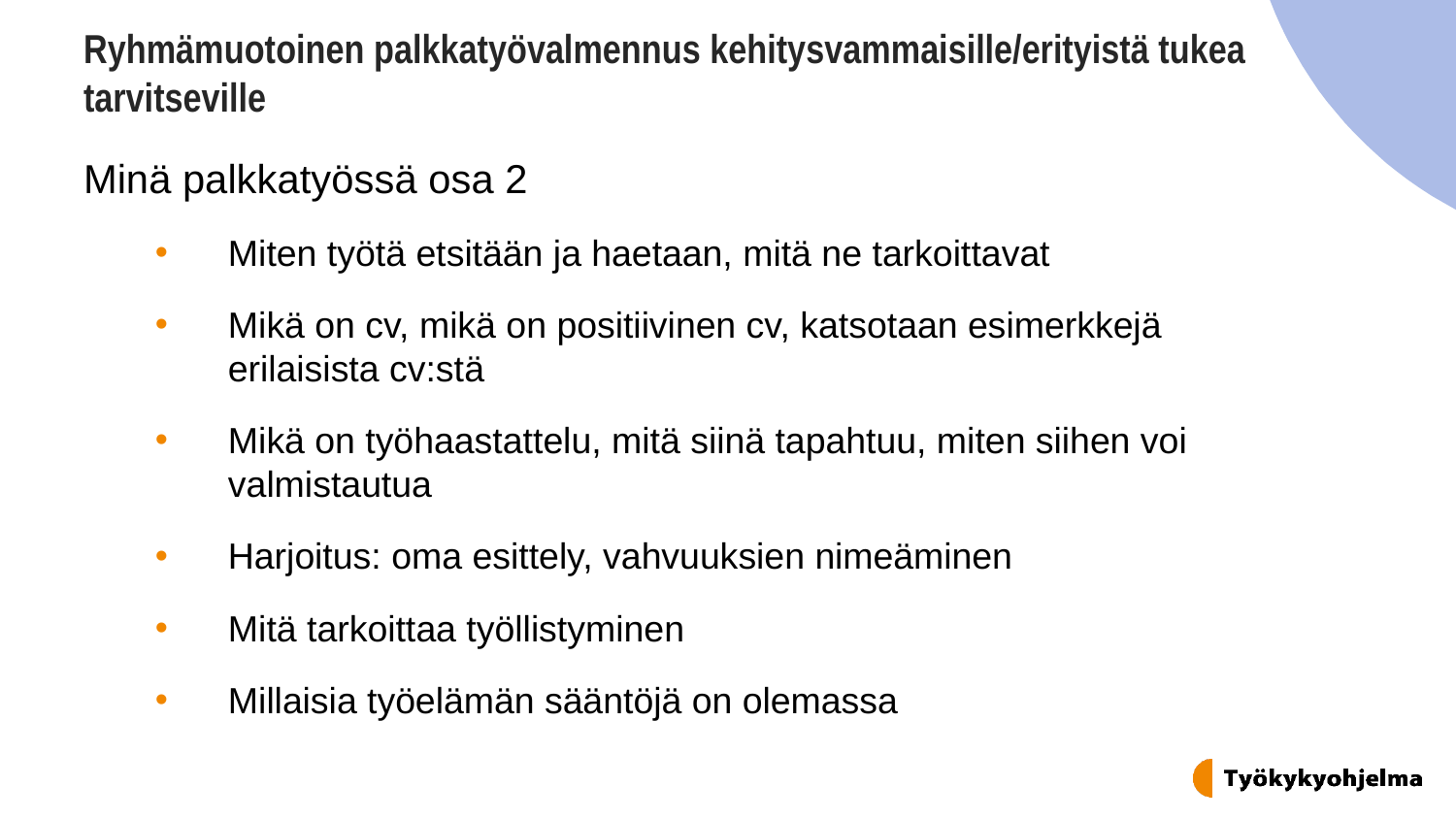

# Ryhmämuotoinen palkkatyövalmennus kehitysvammaisille/erityistä tukea tarvitseville
Minä palkkatyössä osa 2
Miten työtä etsitään ja haetaan, mitä ne tarkoittavat
Mikä on cv, mikä on positiivinen cv, katsotaan esimerkkejä erilaisista cv:stä
Mikä on työhaastattelu, mitä siinä tapahtuu, miten siihen voi valmistautua
Harjoitus: oma esittely, vahvuuksien nimeäminen
Mitä tarkoittaa työllistyminen
Millaisia työelämän sääntöjä on olemassa